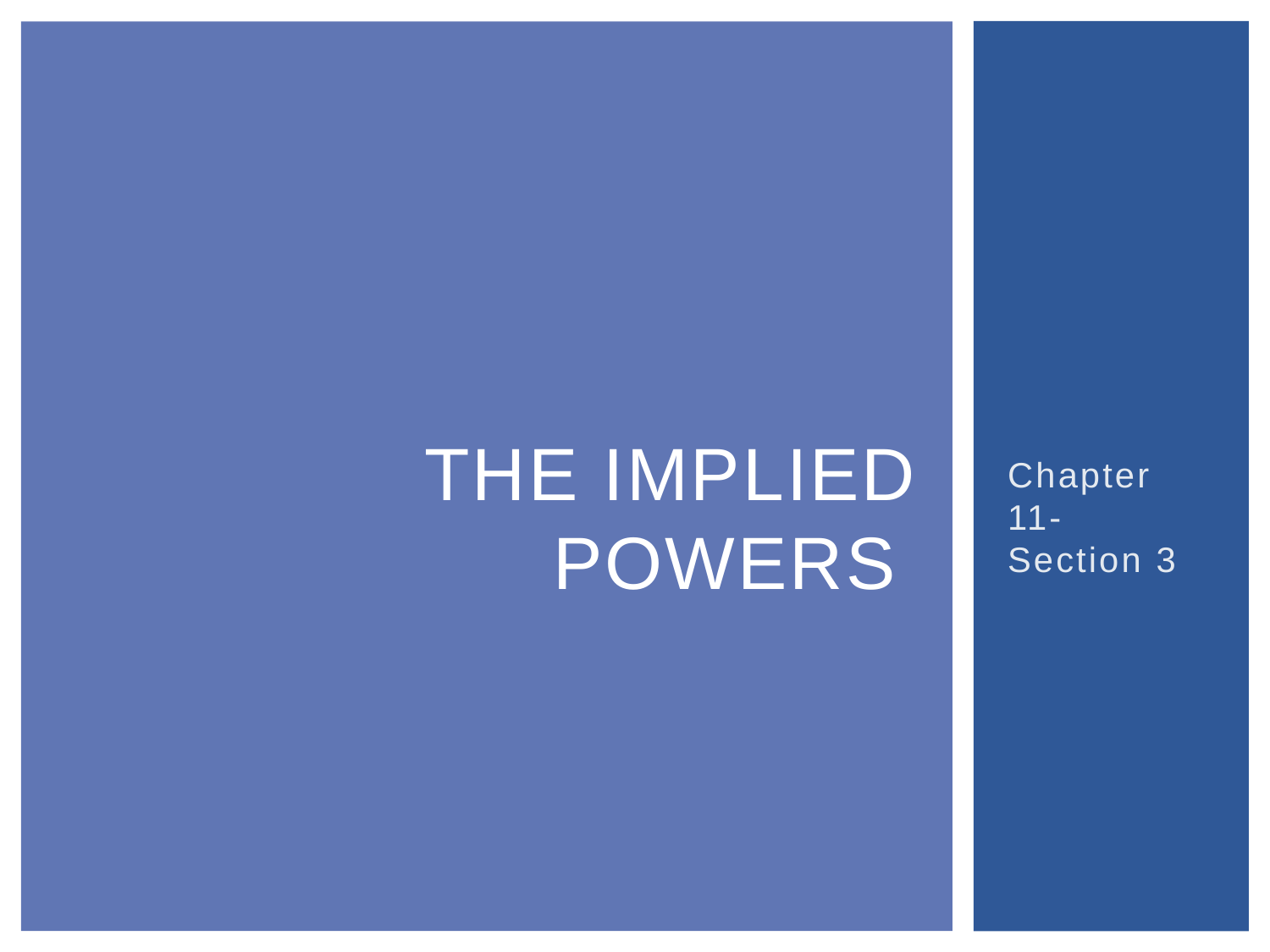

# The Implied Powers
Chapter 11- Section 3